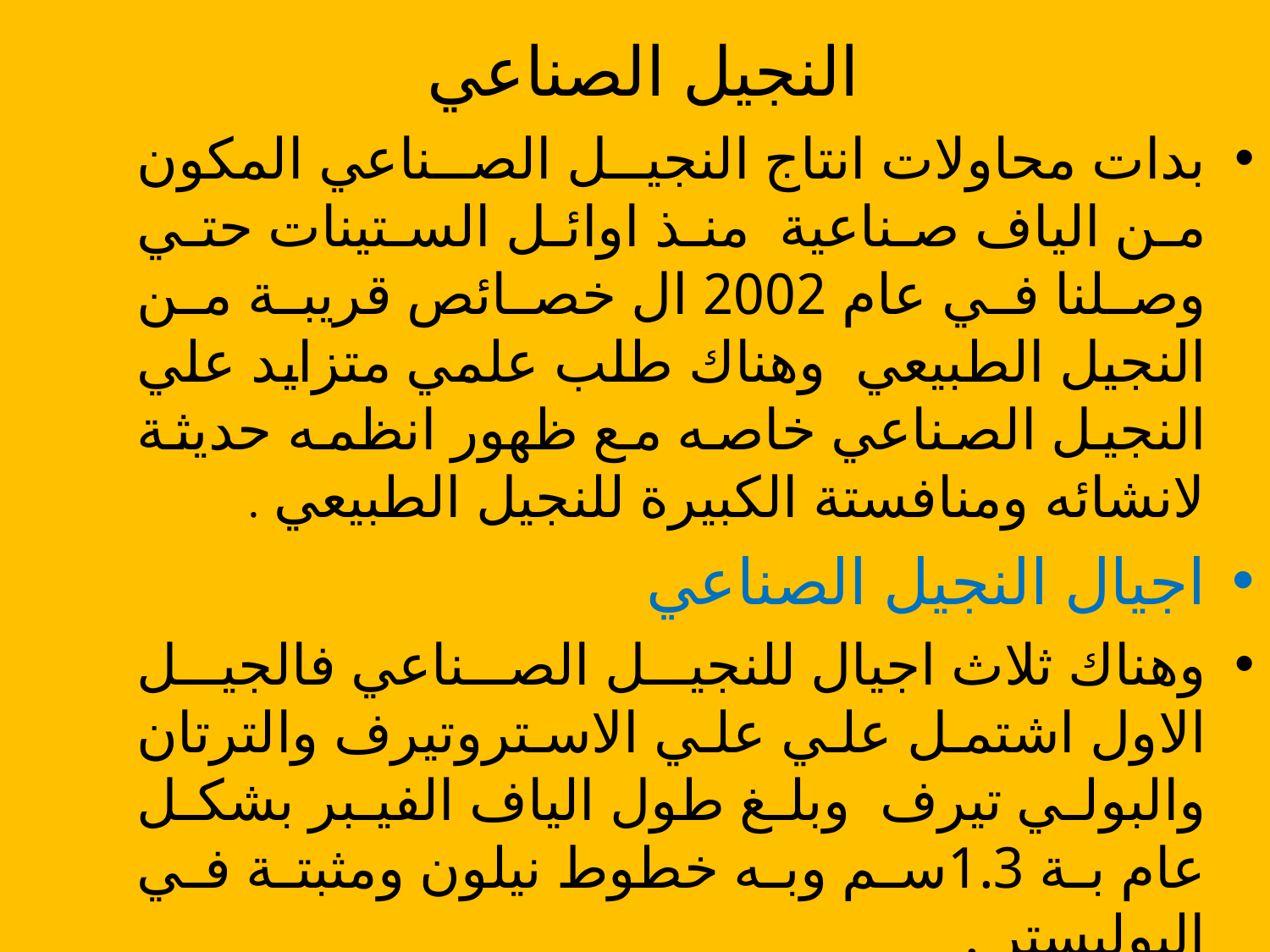

# النجيل الصناعي
بدات محاولات انتاج النجيل الصناعي المكون من الياف صناعية  منذ اوائل الستينات حتي وصلنا في عام 2002 ال خصائص قريبة من النجيل الطبيعي  وهناك طلب علمي متزايد علي النجيل الصناعي خاصه مع ظهور انظمه حديثة لانشائه ومنافستة الكبيرة للنجيل الطبيعي .
اجيال النجيل الصناعي
وهناك ثلاث اجيال للنجيل الصناعي فالجيل الاول اشتمل علي علي الاستروتيرف والترتان والبولي تيرف  وبلغ طول الياف الفيبر بشكل عام بة 1.3سم وبه خطوط نيلون ومثبتة في البوليستر .